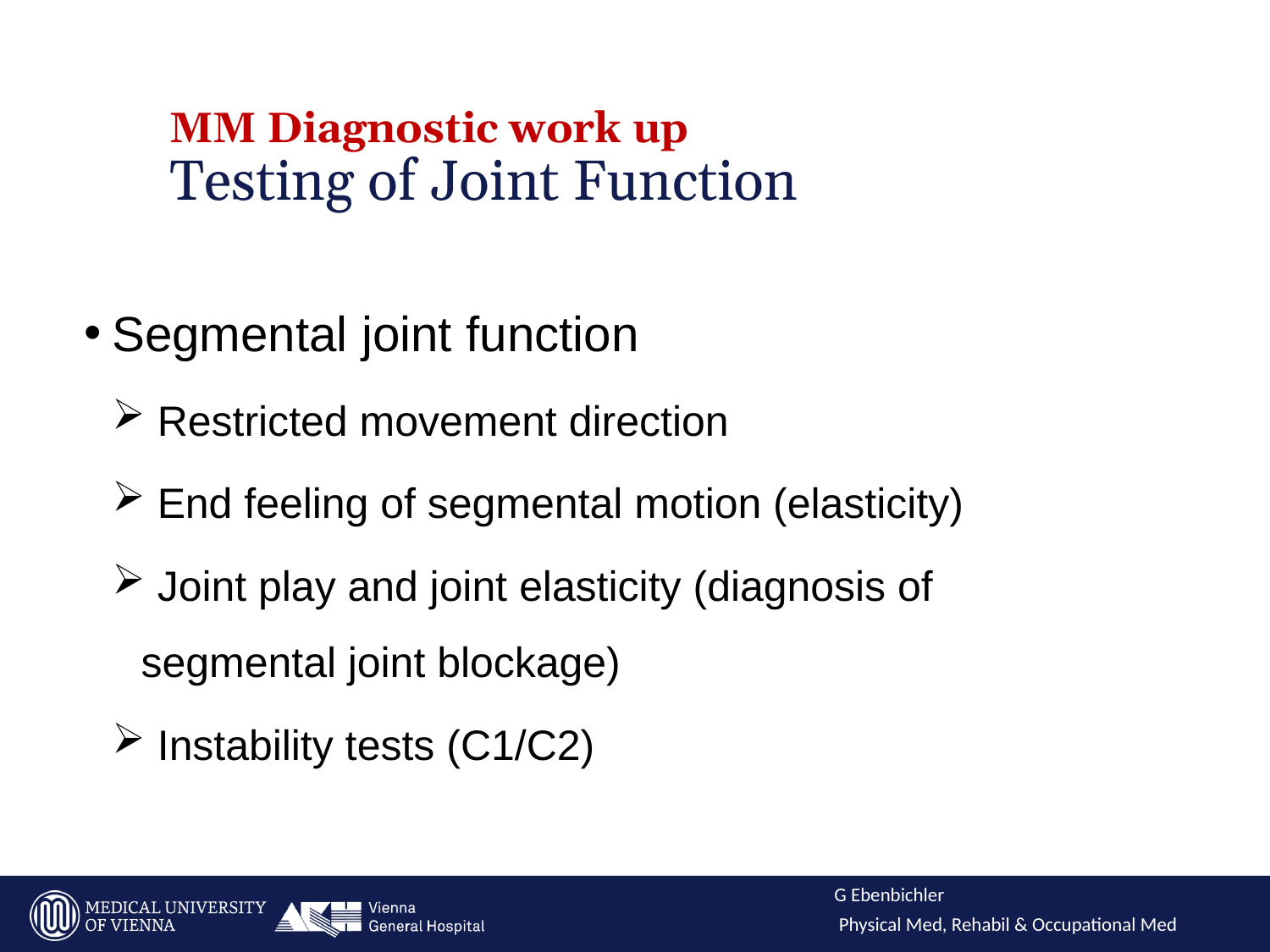

# MM Diagnostic work up Testing of Joint Function

Segmental joint function
 Restricted movement direction
 End feeling of segmental motion (elasticity)
 Joint play and joint elasticity (diagnosis of   	segmental joint blockage)
 Instability tests (C1/C2)

Presentation: Ebenbichler
18
Physical Medicine, Rehabilitation & Occupational Medicine
G Ebenbichler
Physical Med, Rehabil & Occupational Med